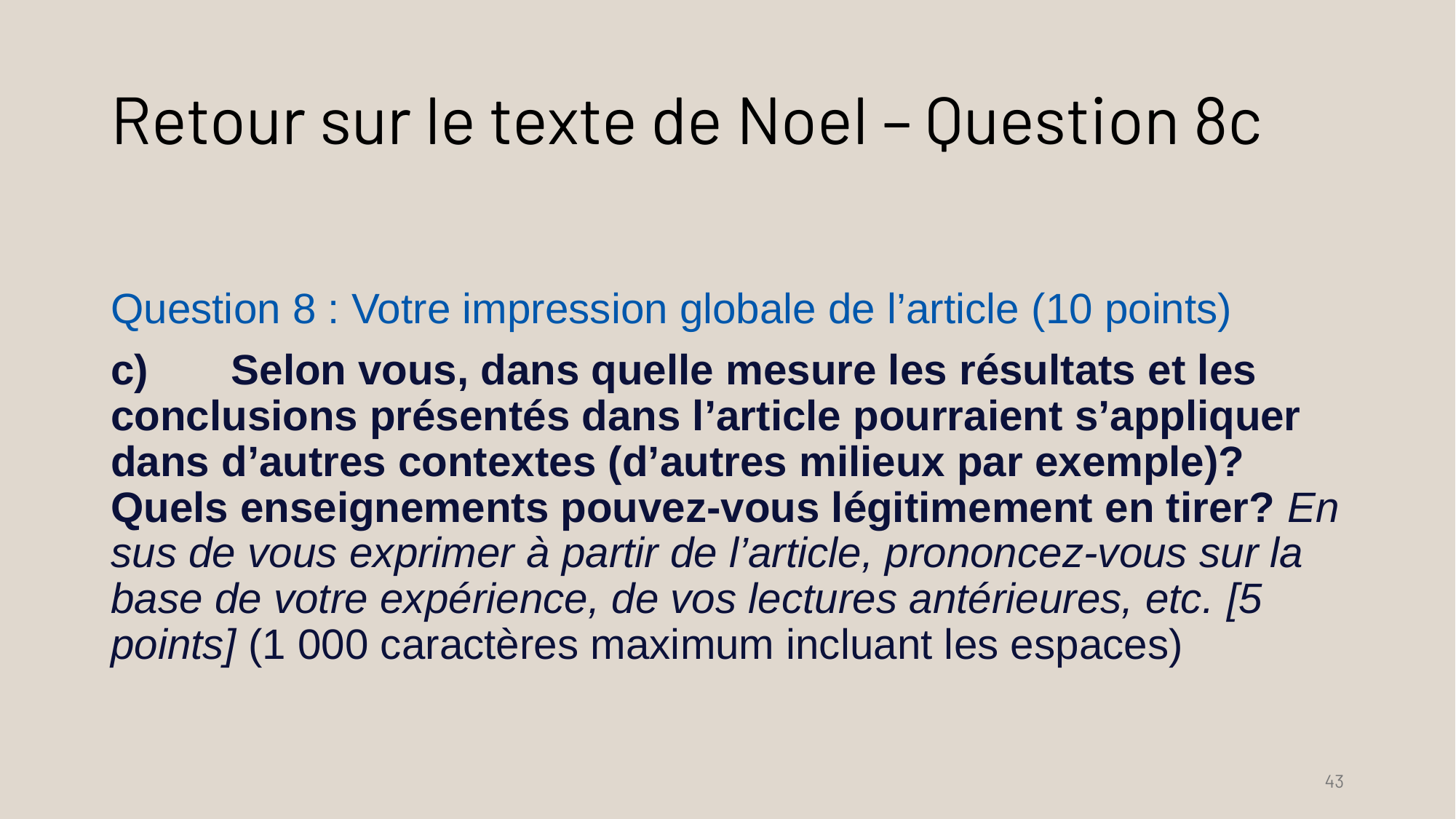

# Retour sur le texte de Noel – Question 8c
Question 8 : Votre impression globale de l’article (10 points)
c)       Selon vous, dans quelle mesure les résultats et les conclusions présentés dans l’article pourraient s’appliquer dans d’autres contextes (d’autres milieux par exemple)? Quels enseignements pouvez-vous légitimement en tirer? En sus de vous exprimer à partir de l’article, prononcez-vous sur la base de votre expérience, de vos lectures antérieures, etc. [5 points] (1 000 caractères maximum incluant les espaces)
43